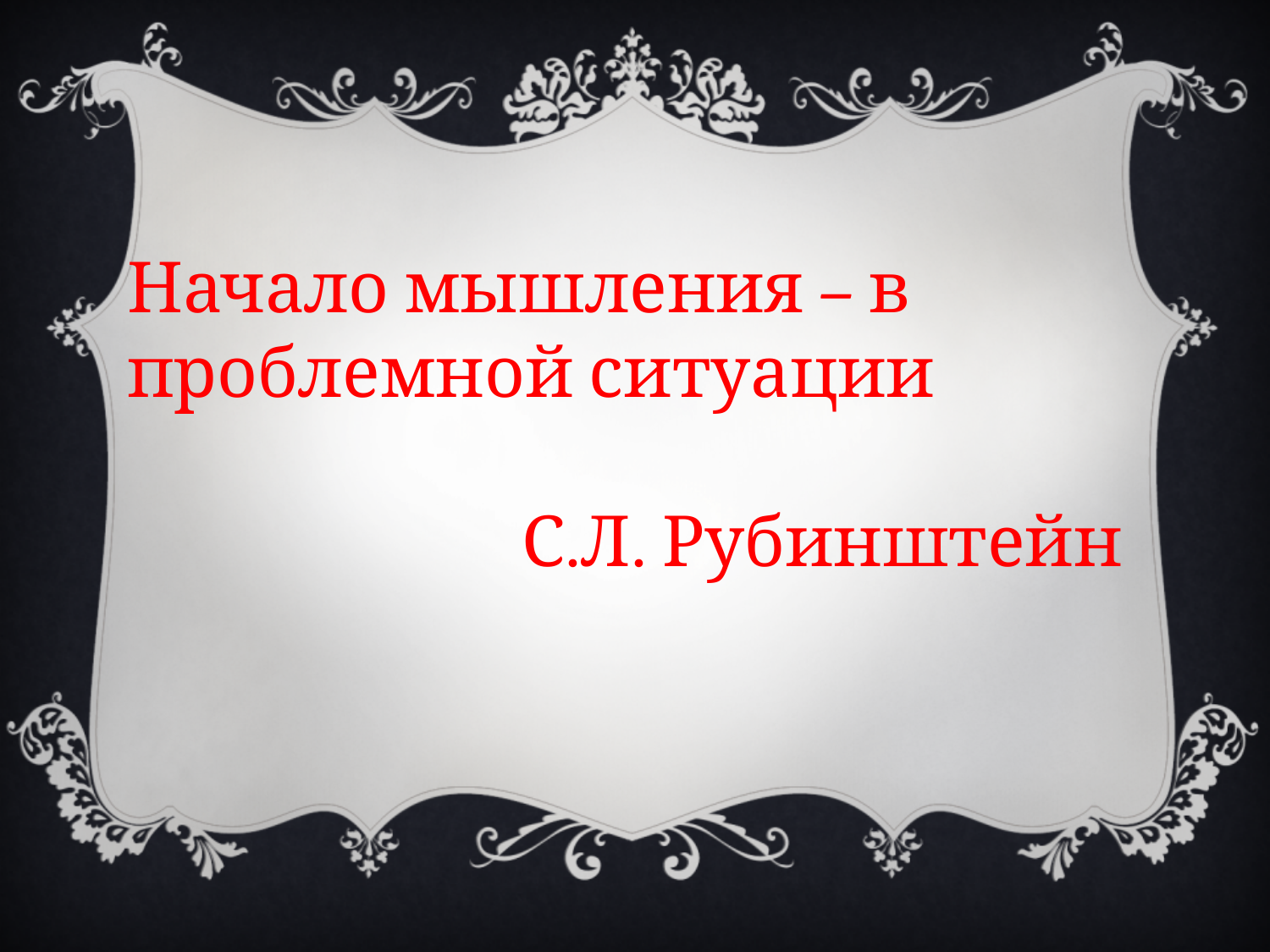

Начало мышления – в проблемной ситуации

С.Л. Рубинштейн